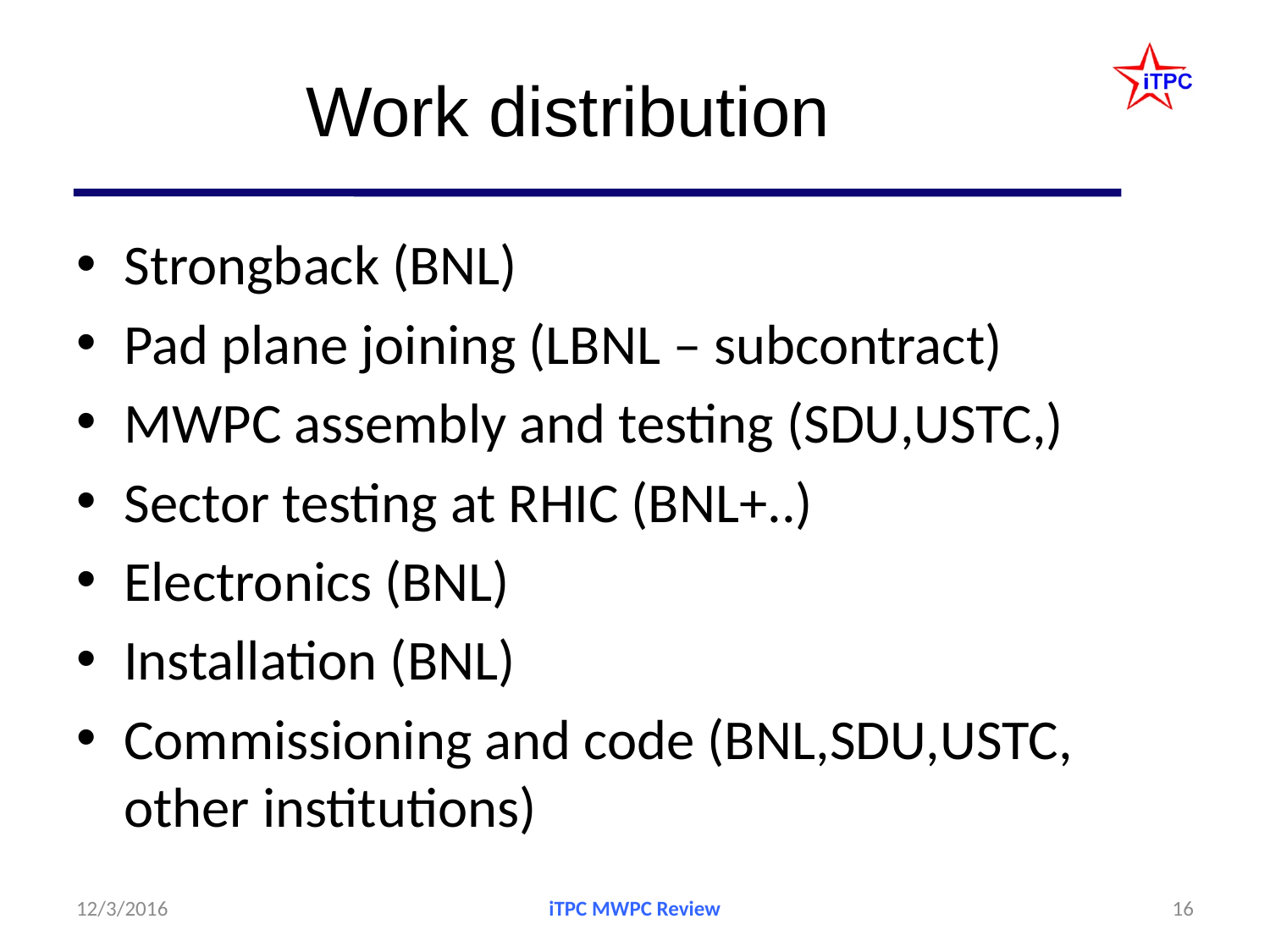

# Work distribution
Strongback (BNL)
Pad plane joining (LBNL – subcontract)
MWPC assembly and testing (SDU,USTC,)
Sector testing at RHIC (BNL+..)
Electronics (BNL)
Installation (BNL)
Commissioning and code (BNL,SDU,USTC, other institutions)
12/3/2016
iTPC MWPC Review
16